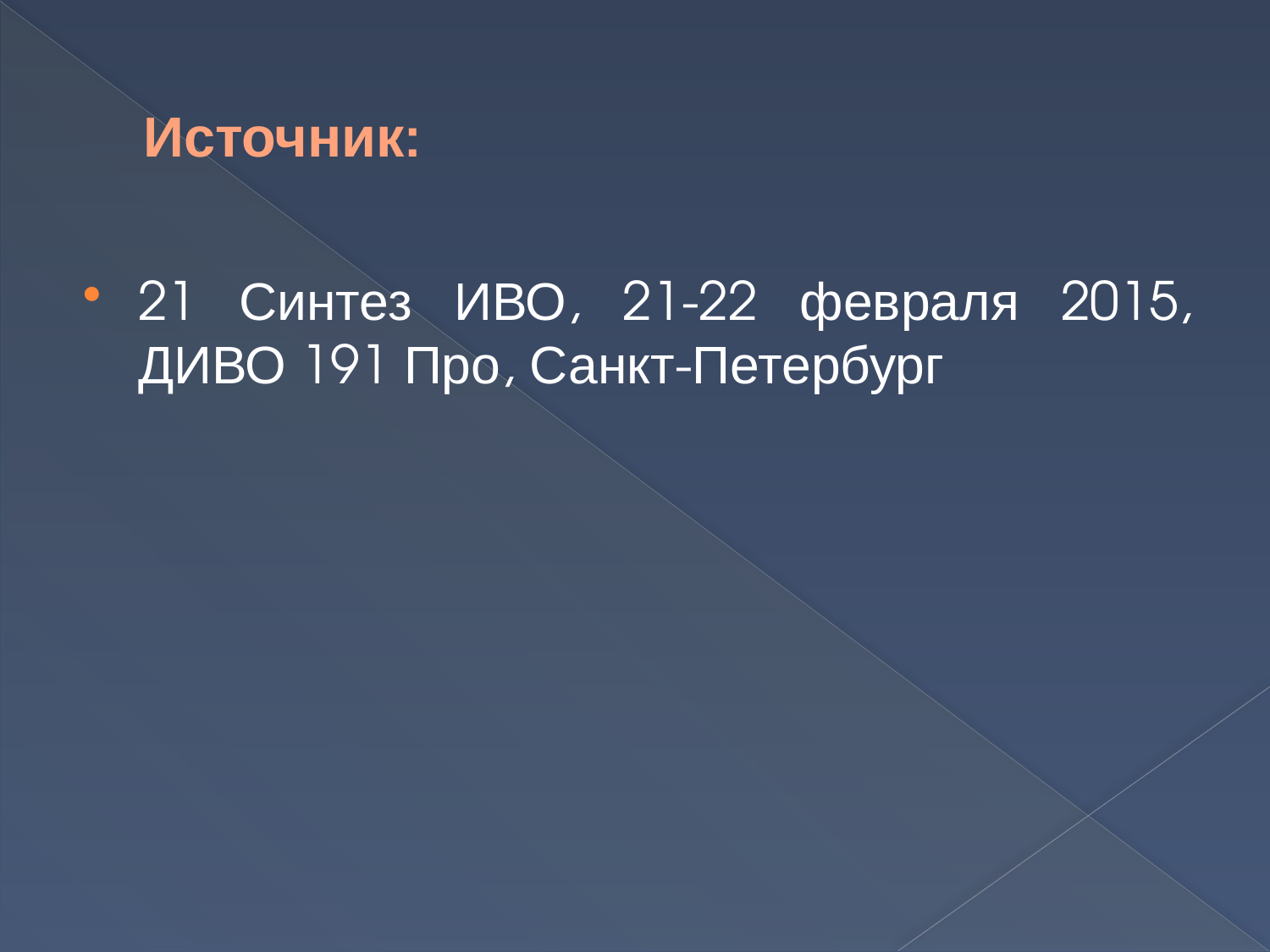

# Источник:
21 Синтез ИВО, 21-22 февраля 2015, ДИВО 191 Про, Санкт-Петербург